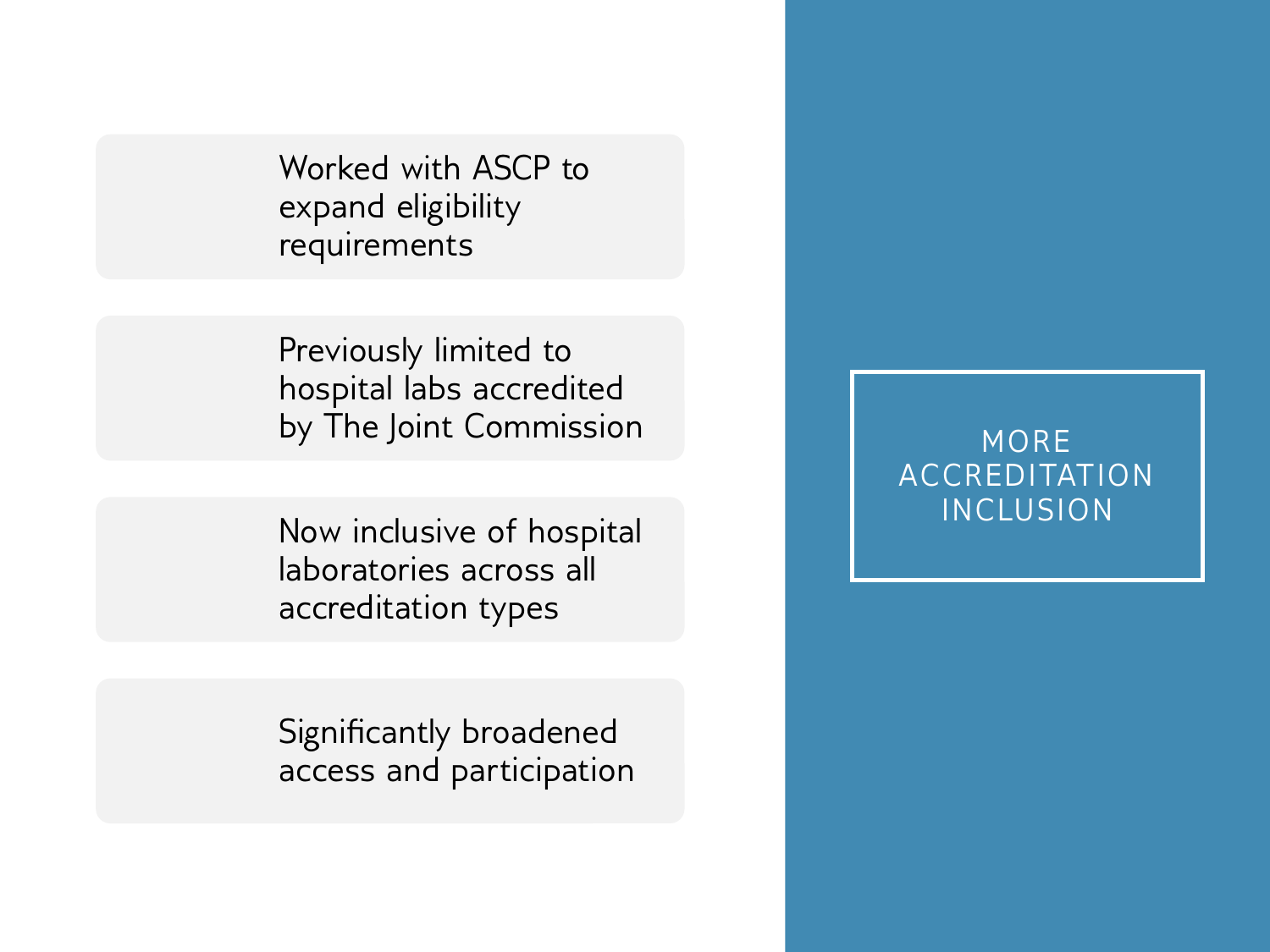

Worked with ASCP to expand eligibility requirements
Previously limited to hospital labs accredited by The Joint Commission
Now inclusive of hospital laboratories across all accreditation types
Significantly broadened access and participation
# More Accreditation Inclusion